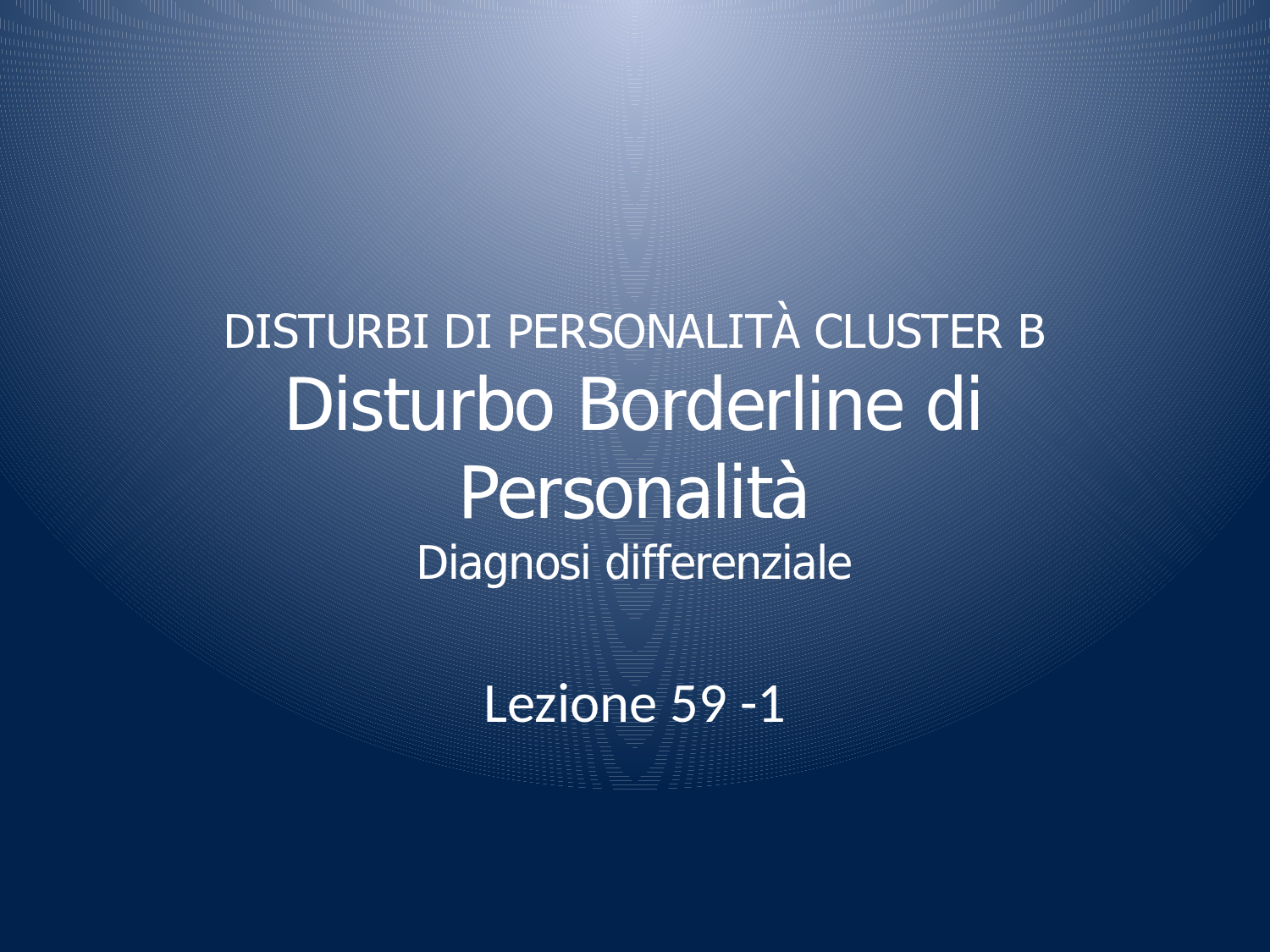

# DISTURBI DI PERSONALITÀ CLUSTER B Disturbo Borderline di Personalità Diagnosi differenziale
Lezione 59 -1